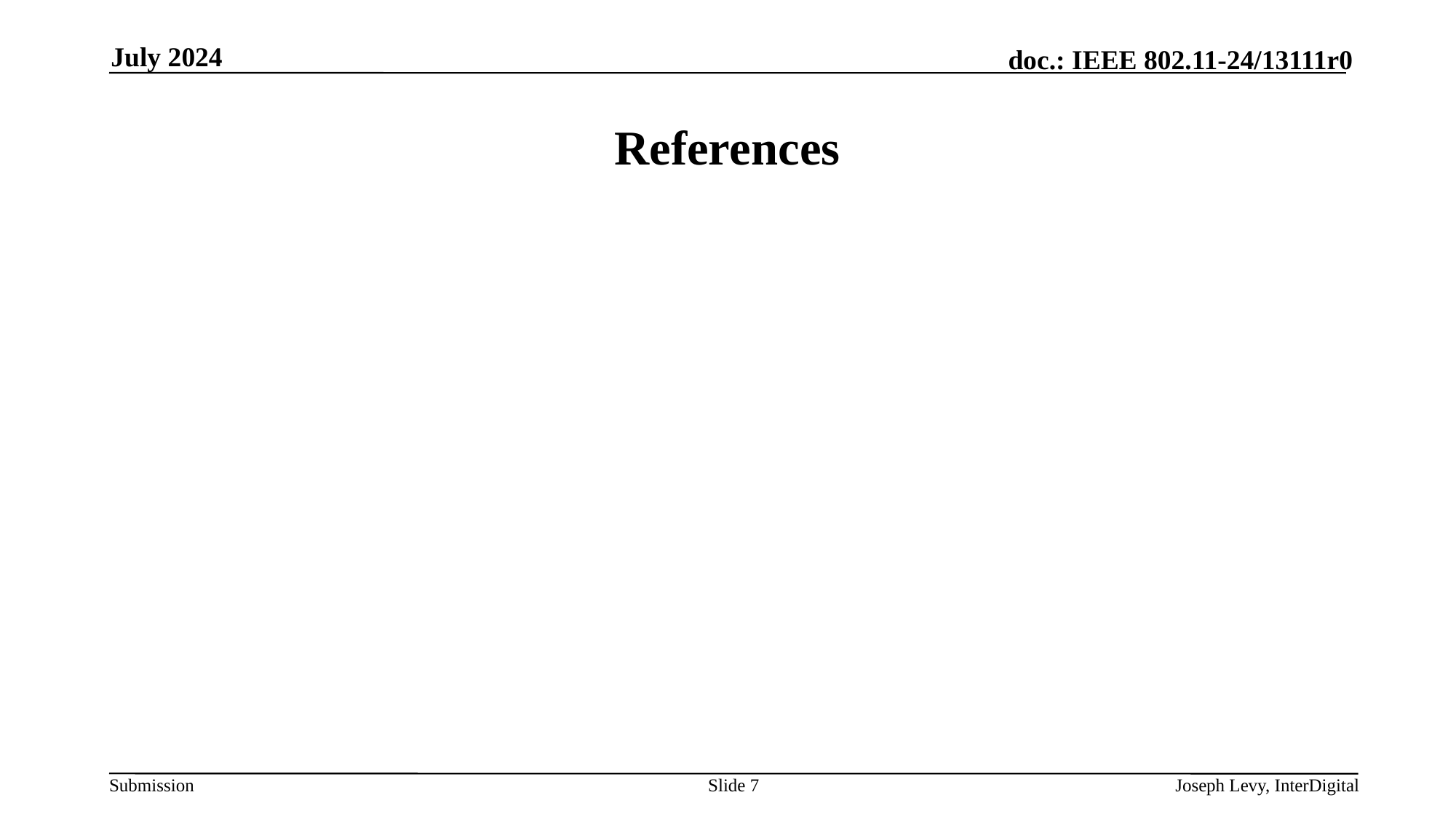

July 2024
# References

Slide 7
Joseph Levy, InterDigital